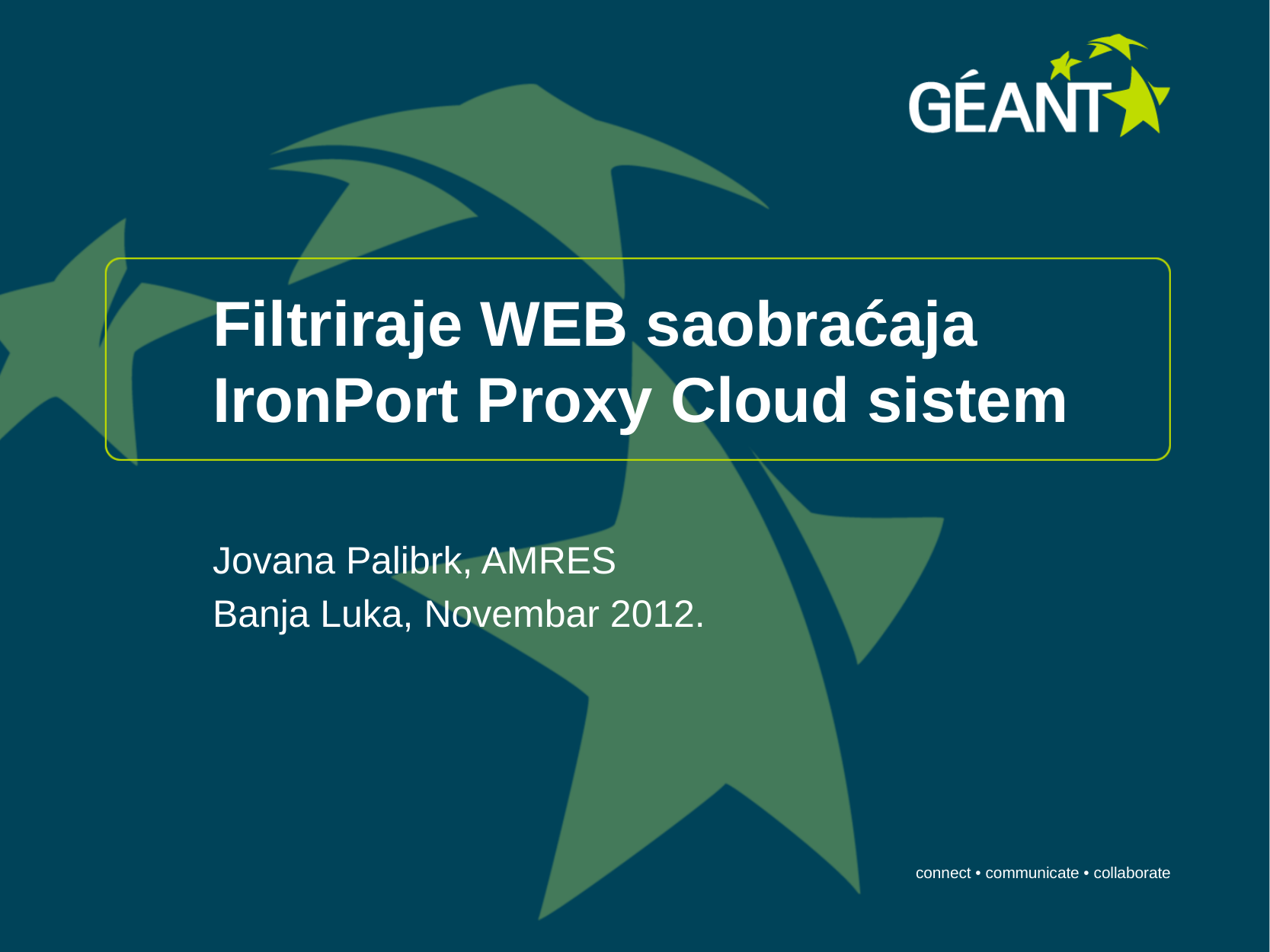

# Filtriraje WEB saobraćaja IronPort Proxy Cloud sistem

Jovana Palibrk, AMRES
Banja Luka, Novembar 2012.